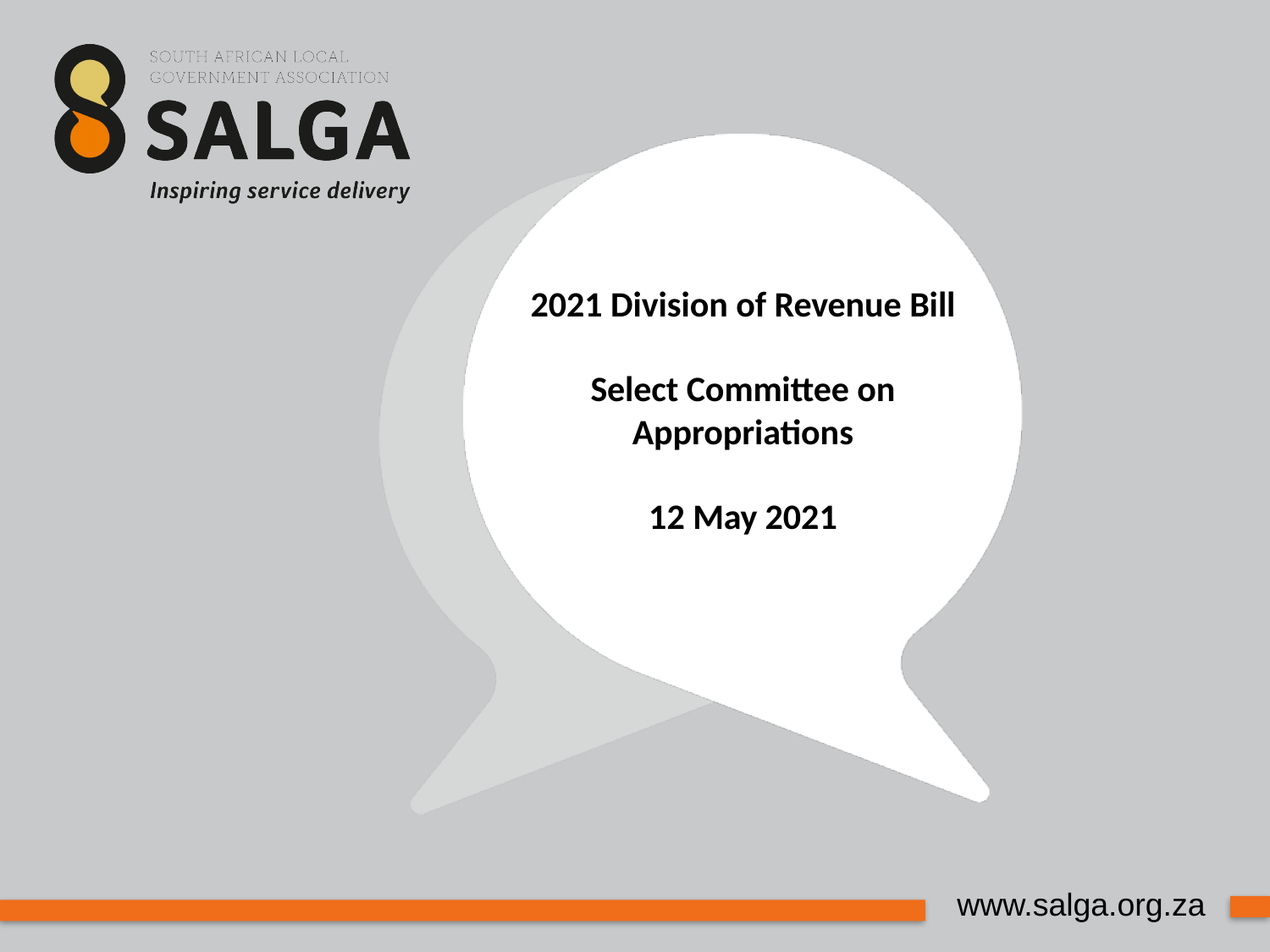

# 2021 Division of Revenue Bill Select Committee on Appropriations 12 May 2021